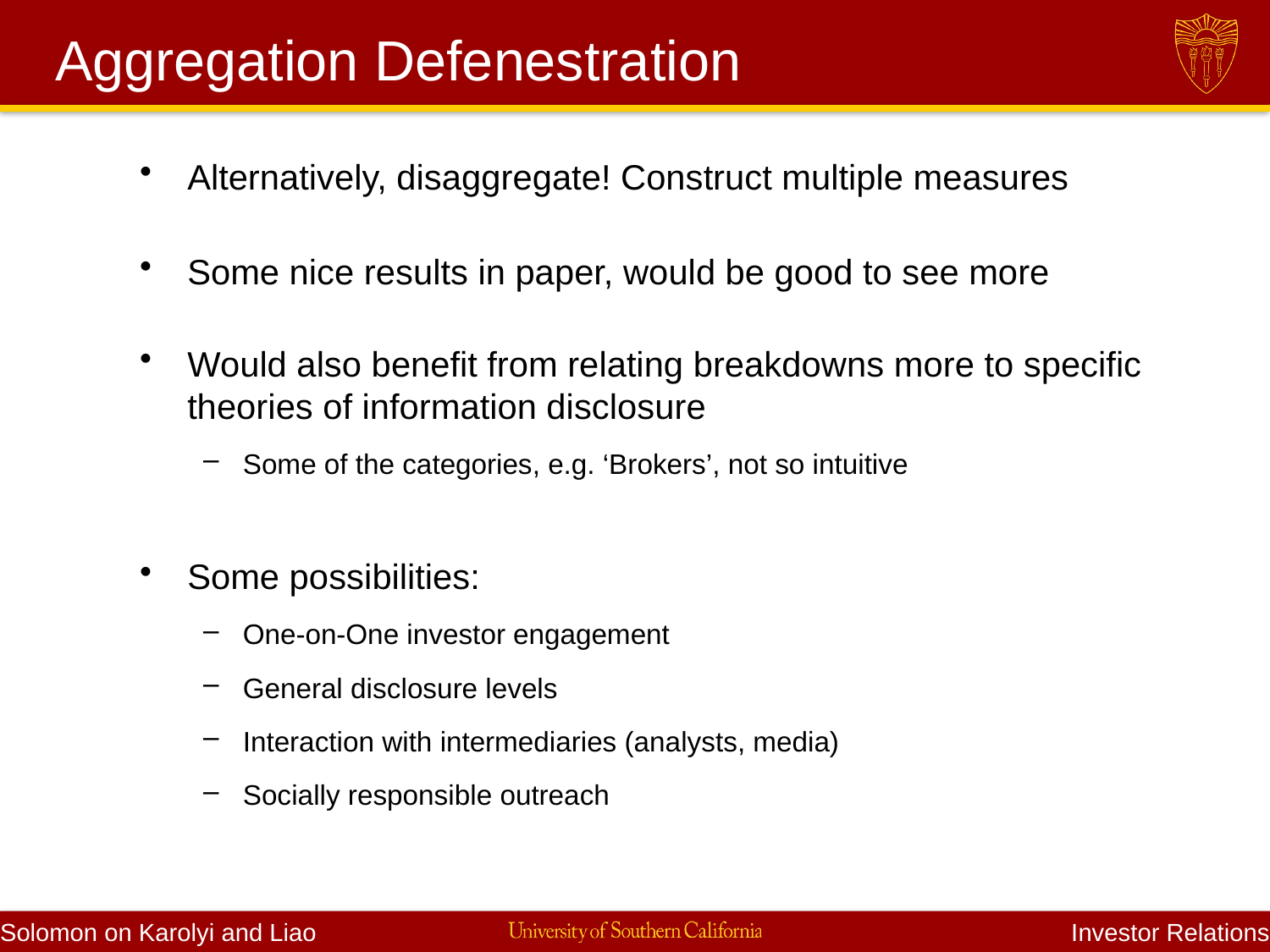

# Aggregation Defenestration
Alternatively, disaggregate! Construct multiple measures

Some nice results in paper, would be good to see more

Would also benefit from relating breakdowns more to specific theories of information disclosure
Some of the categories, e.g. ‘Brokers’, not so intuitive

Some possibilities:
One-on-One investor engagement
General disclosure levels
Interaction with intermediaries (analysts, media)
Socially responsible outreach